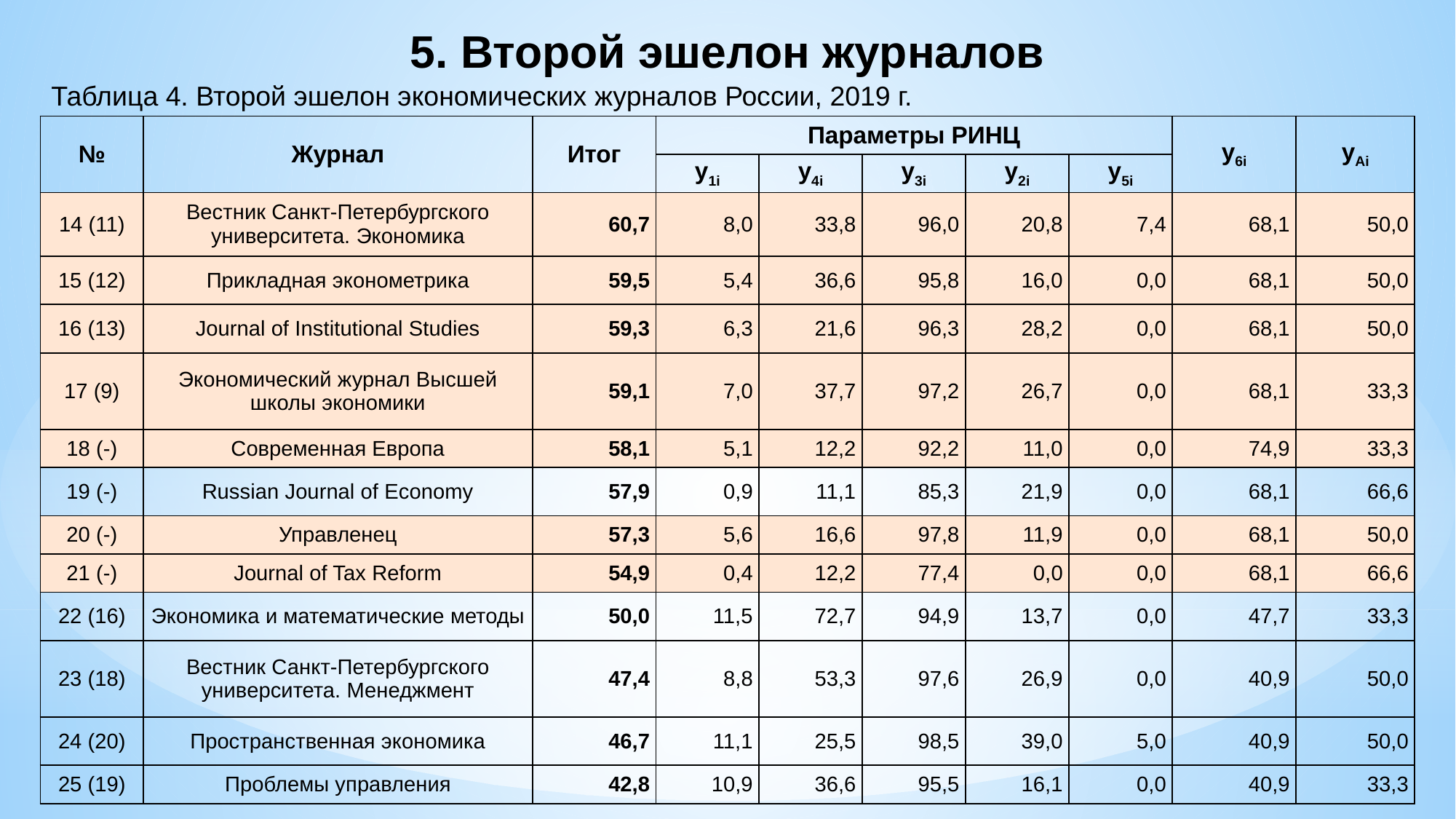

5. Второй эшелон журналов
Таблица 4. Второй эшелон экономических журналов России, 2019 г.
| № | Журнал | Итог | Параметры РИНЦ |  |  |  |  | y6i | yAi |
| --- | --- | --- | --- | --- | --- | --- | --- | --- | --- |
|  |  |  | y1i | y4i | y3i | y2i | y5i |  |  |
| 14 (11) | Вестник Санкт-Петербургского университета. Экономика | 60,7 | 8,0 | 33,8 | 96,0 | 20,8 | 7,4 | 68,1 | 50,0 |
| 15 (12) | Прикладная эконометрика | 59,5 | 5,4 | 36,6 | 95,8 | 16,0 | 0,0 | 68,1 | 50,0 |
| 16 (13) | Journal of Institutional Studies | 59,3 | 6,3 | 21,6 | 96,3 | 28,2 | 0,0 | 68,1 | 50,0 |
| 17 (9) | Экономический журнал Высшей школы экономики | 59,1 | 7,0 | 37,7 | 97,2 | 26,7 | 0,0 | 68,1 | 33,3 |
| 18 (-) | Современная Европа | 58,1 | 5,1 | 12,2 | 92,2 | 11,0 | 0,0 | 74,9 | 33,3 |
| 19 (-) | Russian Journal of Economy | 57,9 | 0,9 | 11,1 | 85,3 | 21,9 | 0,0 | 68,1 | 66,6 |
| 20 (-) | Управленец | 57,3 | 5,6 | 16,6 | 97,8 | 11,9 | 0,0 | 68,1 | 50,0 |
| 21 (-) | Journal of Tax Reform | 54,9 | 0,4 | 12,2 | 77,4 | 0,0 | 0,0 | 68,1 | 66,6 |
| 22 (16) | Экономика и математические методы | 50,0 | 11,5 | 72,7 | 94,9 | 13,7 | 0,0 | 47,7 | 33,3 |
| 23 (18) | Вестник Санкт-Петербургского университета. Менеджмент | 47,4 | 8,8 | 53,3 | 97,6 | 26,9 | 0,0 | 40,9 | 50,0 |
| 24 (20) | Пространственная экономика | 46,7 | 11,1 | 25,5 | 98,5 | 39,0 | 5,0 | 40,9 | 50,0 |
| 25 (19) | Проблемы управления | 42,8 | 10,9 | 36,6 | 95,5 | 16,1 | 0,0 | 40,9 | 33,3 |